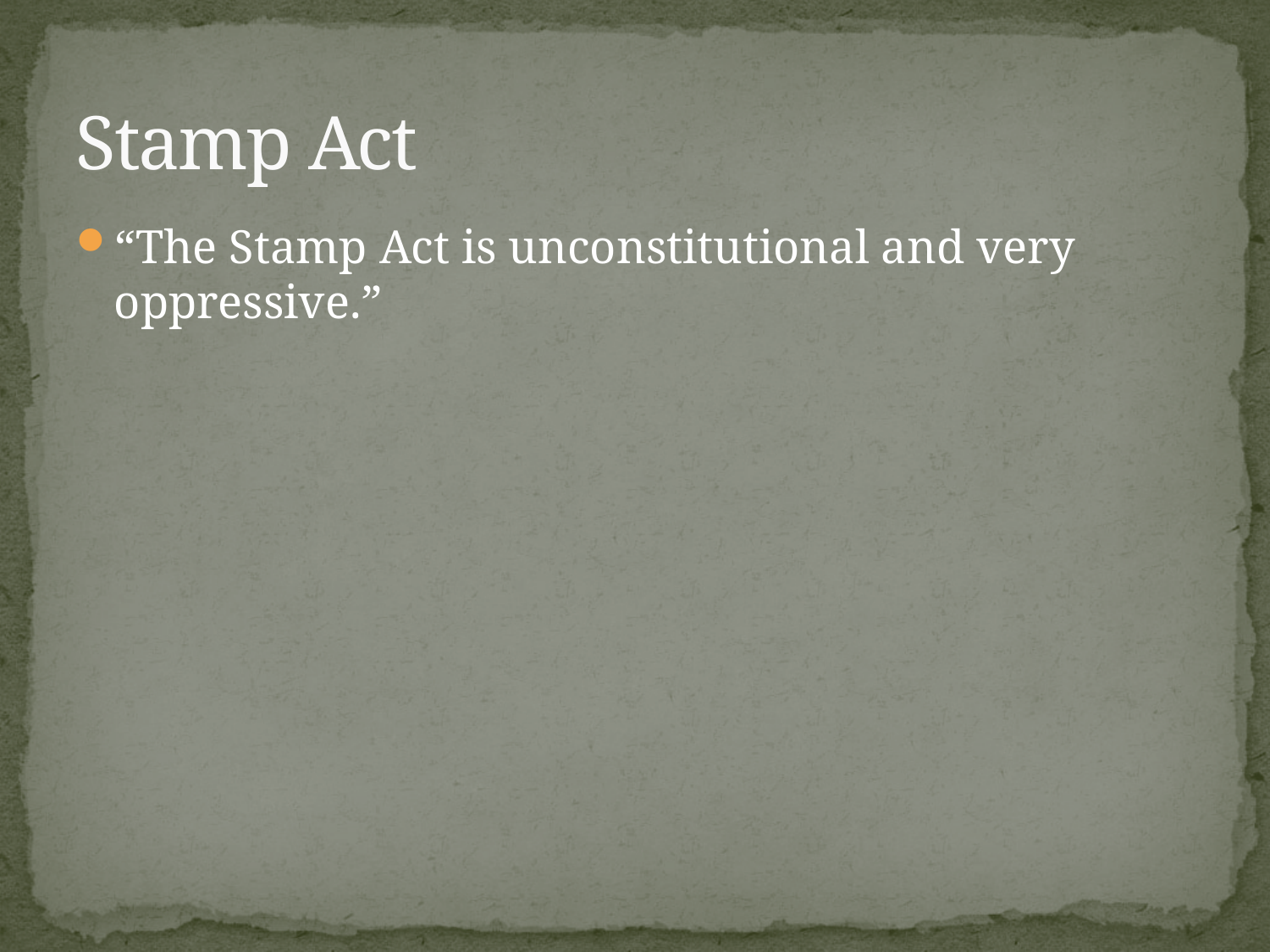

# Stamp Act
“The Stamp Act is unconstitutional and very oppressive.”